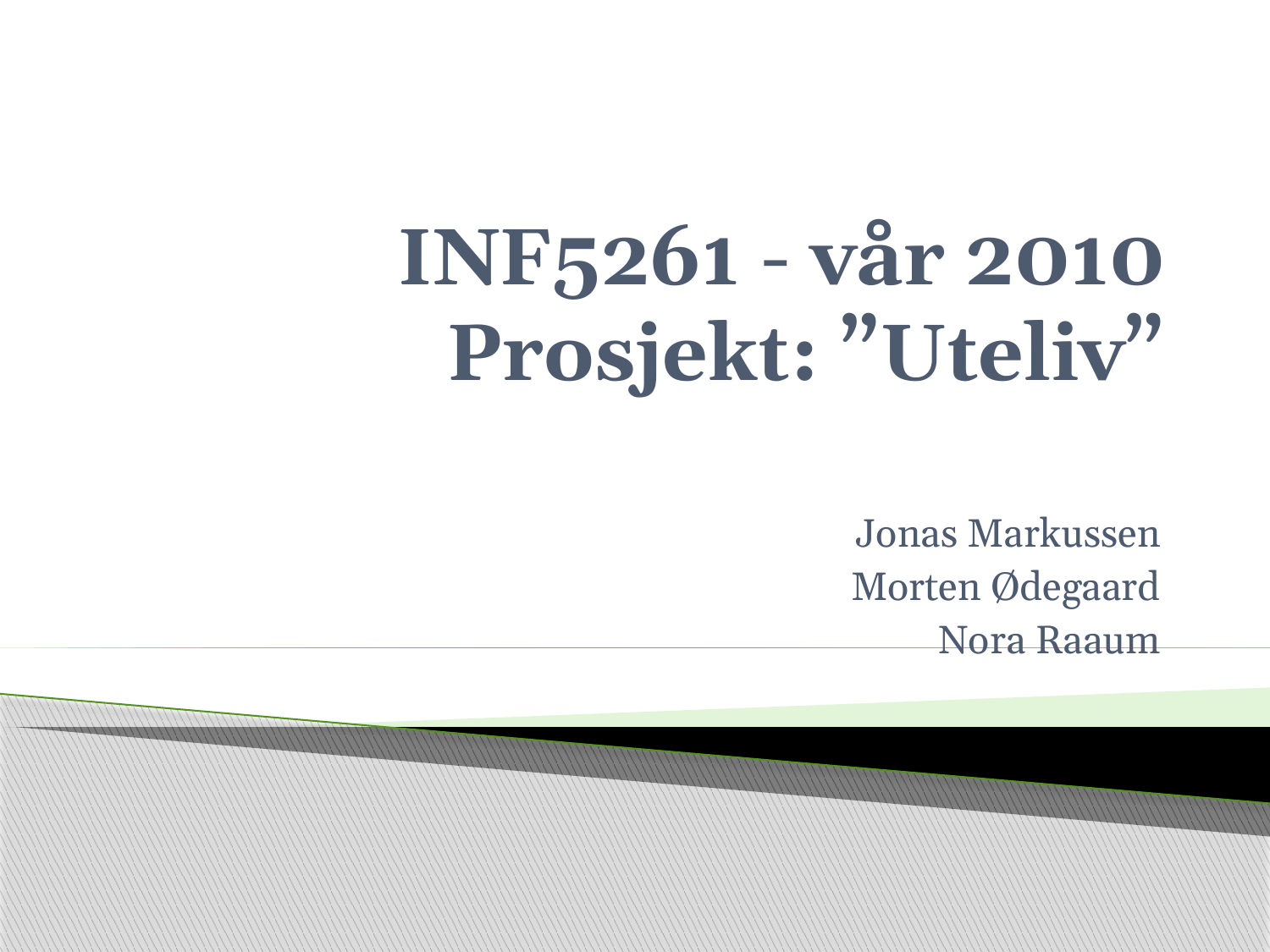

# INF5261 - vår 2010 Prosjekt: ”Uteliv”
Jonas Markussen
Morten Ødegaard
Nora Raaum